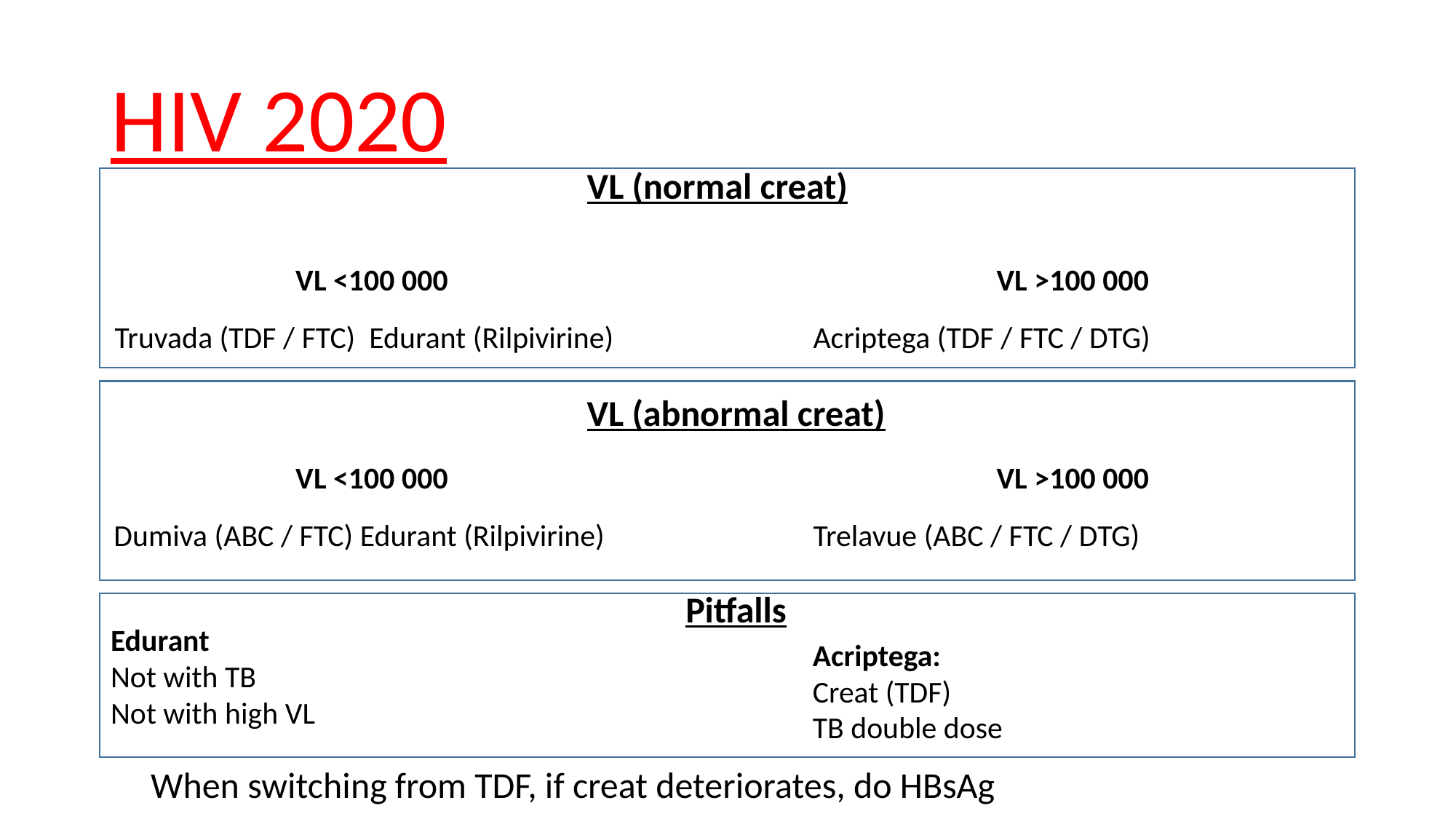

overall_0_131944395341477432 columns_1_131944394801680293 7_1_131944395703714022 14_1_131944396114541942 15_1_131944396114732830 33_1_131944397730980639
# HIV 2020
VL (normal creat)

VL <100 000
VL >100 000
Truvada (TDF / FTC)  Edurant (Rilpivirine)
Acriptega (TDF / FTC / DTG)

VL (abnormal creat)
VL <100 000
VL >100 000
Dumiva (ABC / FTC) Edurant (Rilpivirine)
Trelavue (ABC / FTC / DTG)
Pitfalls
Edurant
Not with TB
Not with high VL
Acriptega:
Creat (TDF)
TB double dose
When switching from TDF, if creat deteriorates, do HBsAg